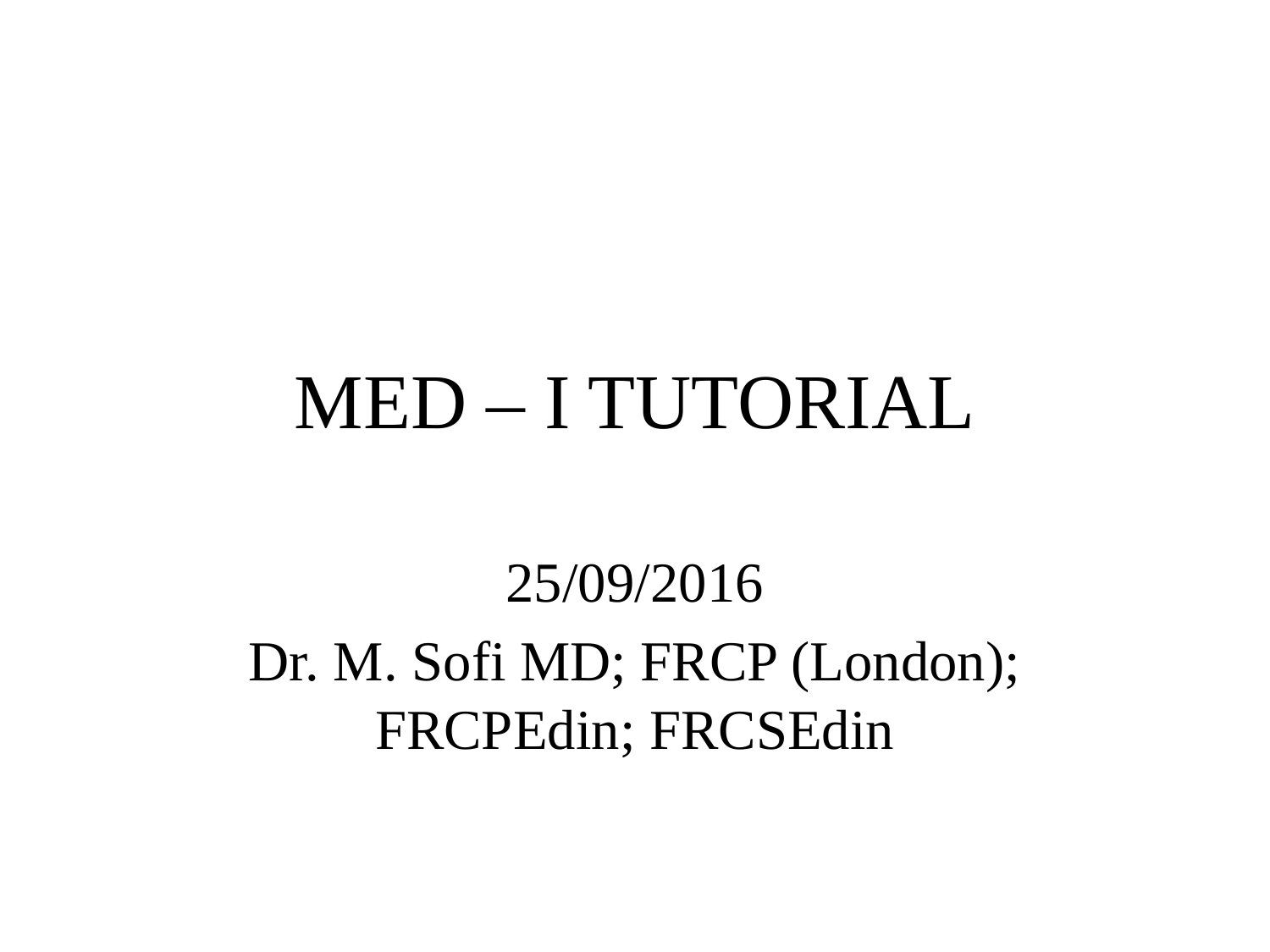

# MED – I TUTORIAL
25/09/2016
Dr. M. Sofi MD; FRCP (London); FRCPEdin; FRCSEdin